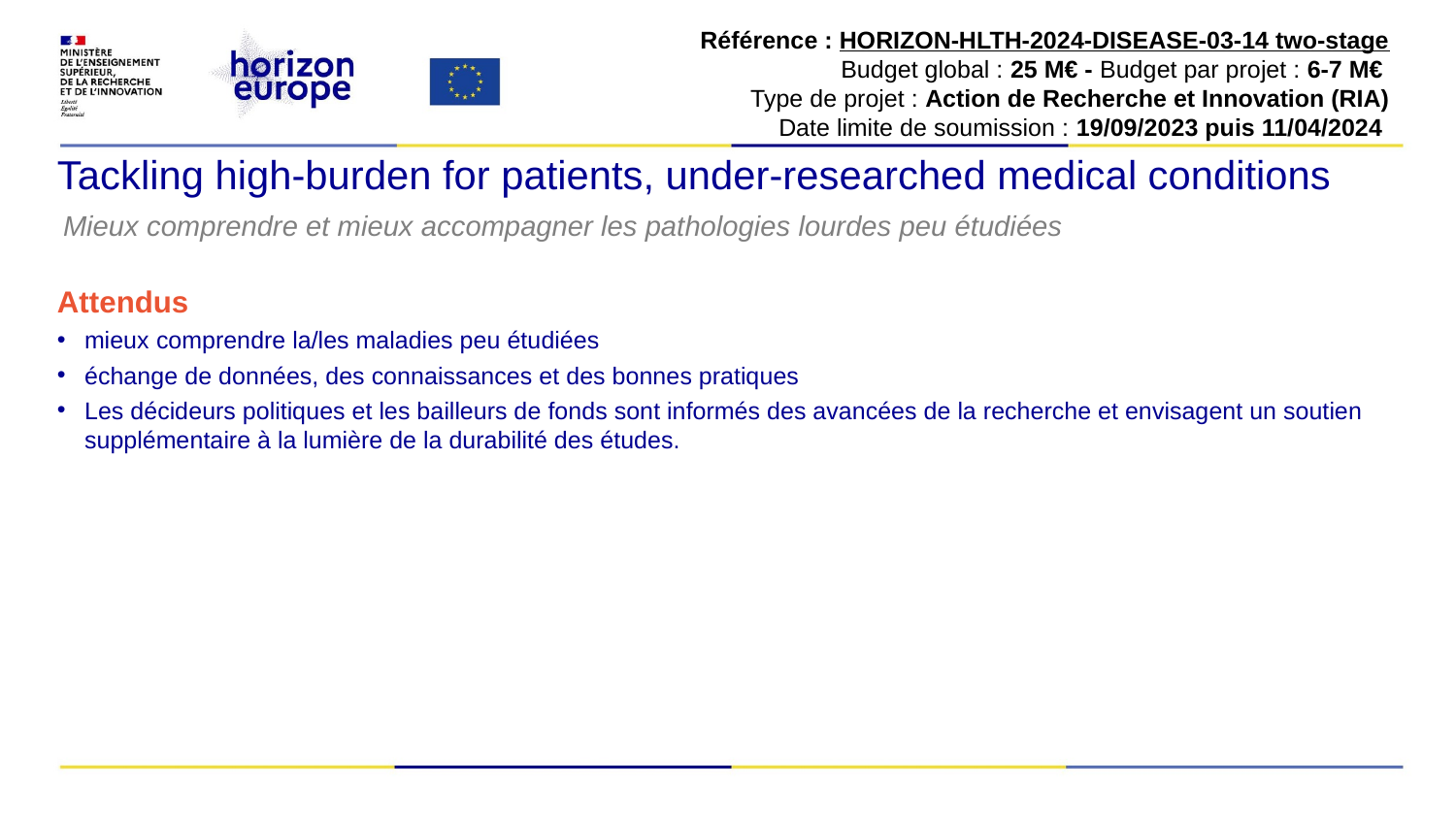

Référence : HORIZON-HLTH-2024-DISEASE-03-14 two-stage
Budget global : 25 M€ - Budget par projet : 6-7 M€
Type de projet : Action de Recherche et Innovation (RIA)
Date limite de soumission : 19/09/2023 puis 11/04/2024
# Tackling high-burden for patients, under-researched medical conditions
Mieux comprendre et mieux accompagner les pathologies lourdes peu étudiées
Attendus
mieux comprendre la/les maladies peu étudiées
échange de données, des connaissances et des bonnes pratiques
Les décideurs politiques et les bailleurs de fonds sont informés des avancées de la recherche et envisagent un soutien supplémentaire à la lumière de la durabilité des études.